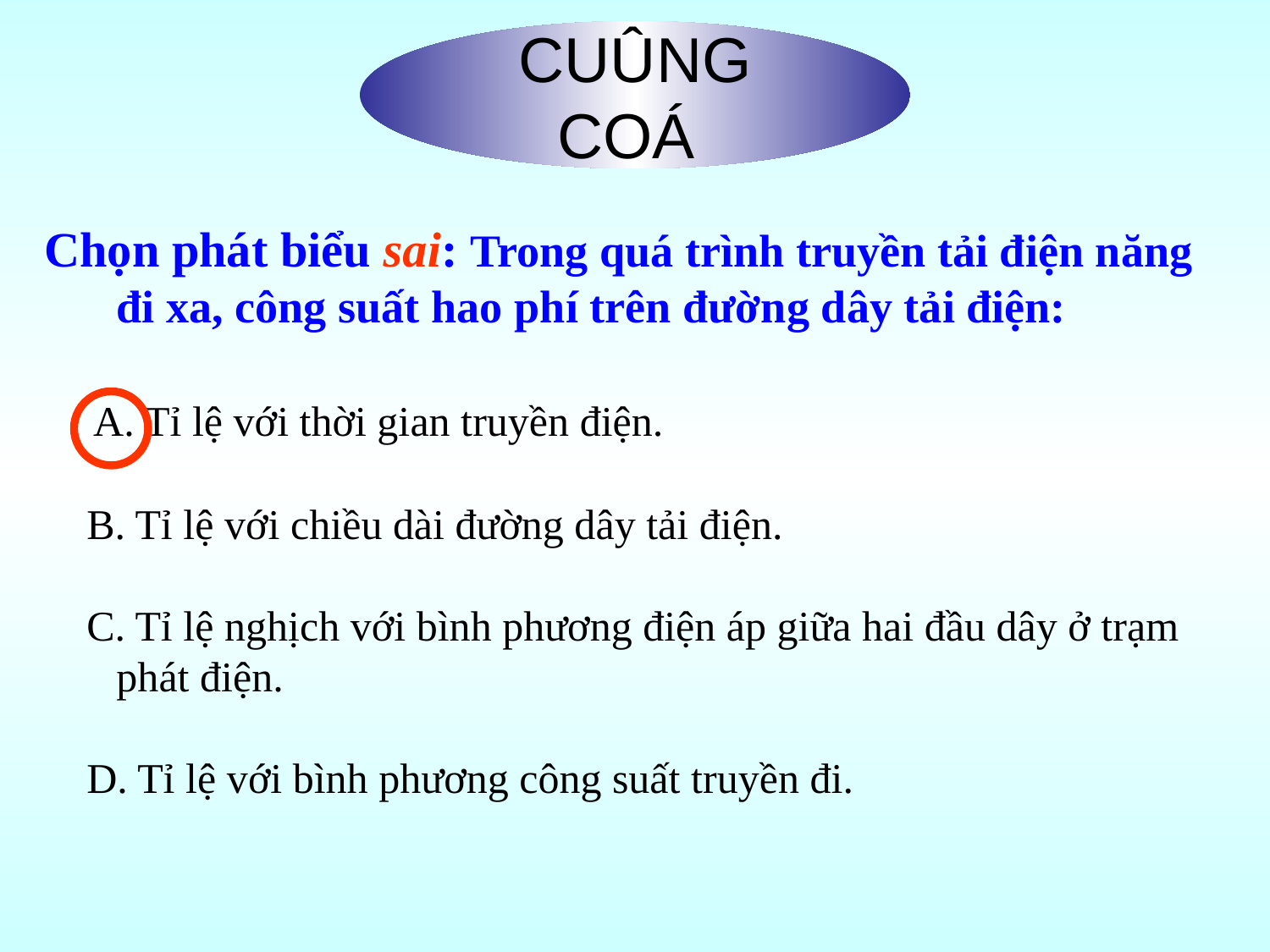

CUÛNG COÁ
Chọn phát biểu sai: Trong quá trình truyền tải điện năng đi xa, công suất hao phí trên đường dây tải điện:

    A. Tỉ lệ với thời gian truyền điện.

    B. Tỉ lệ với chiều dài đường dây tải điện.

    C. Tỉ lệ nghịch với bình phương điện áp giữa hai đầu dây ở trạm phát điện.

    D. Tỉ lệ với bình phương công suất truyền đi.